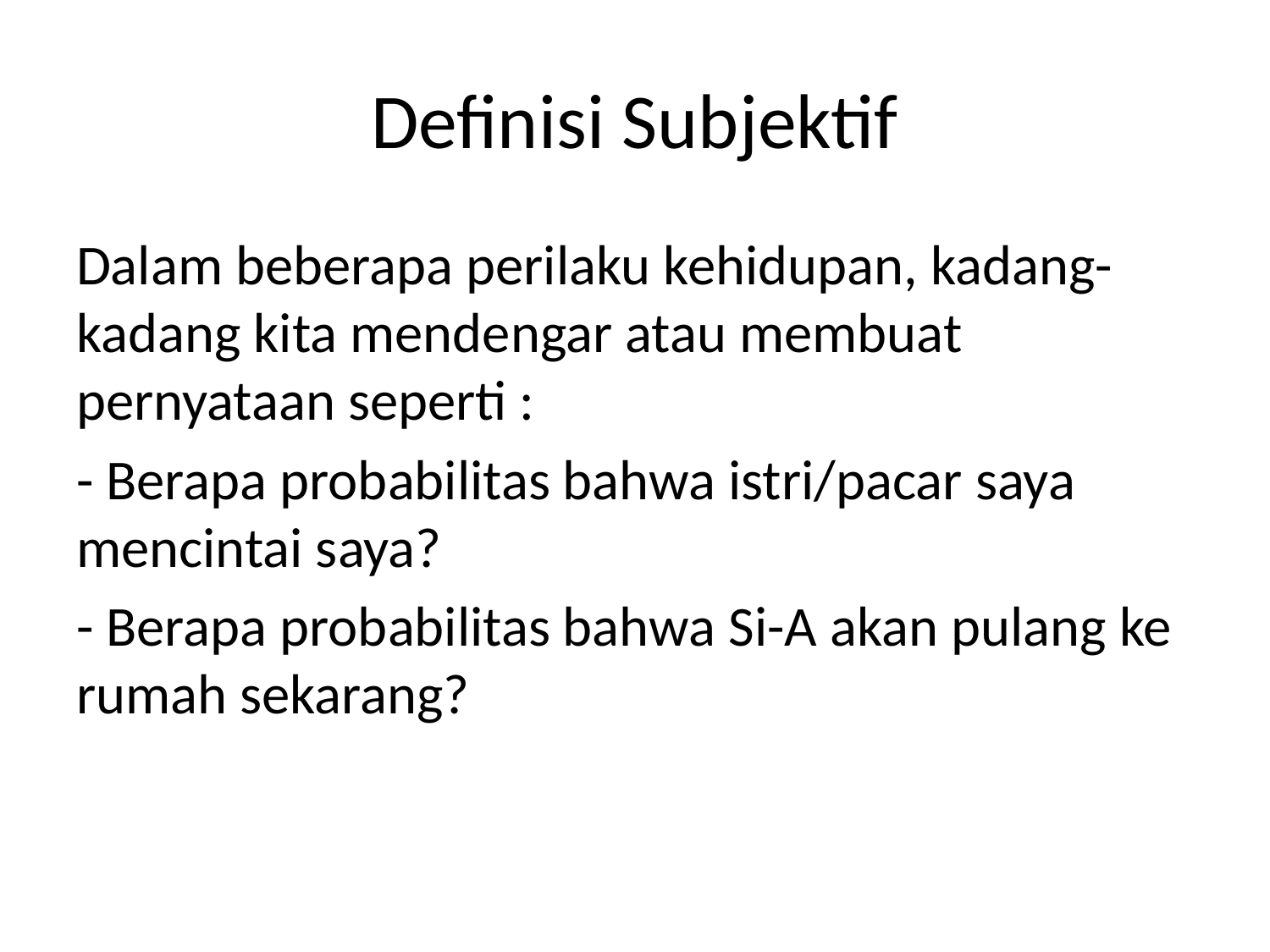

# Definisi Subjektif
Dalam beberapa perilaku kehidupan, kadang-kadang kita mendengar atau membuat pernyataan seperti :
- Berapa probabilitas bahwa istri/pacar saya mencintai saya?
- Berapa probabilitas bahwa Si-A akan pulang ke rumah sekarang?